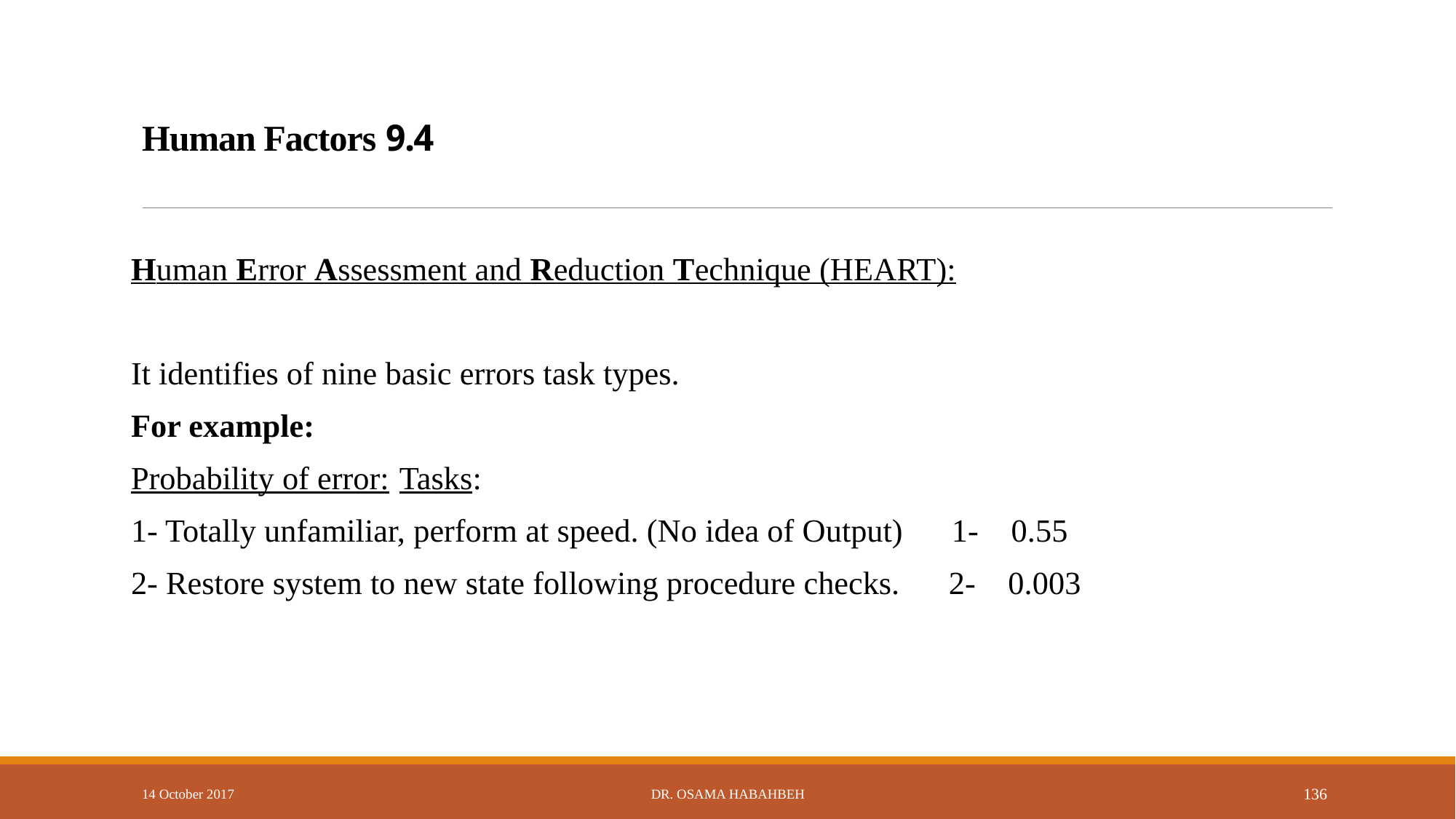

# 9.4 Human Factors

Human Error Assessment and Reduction Technique (HEART):

It identifies of nine basic errors task types.
For example:
Probability of error:										Tasks:
1- Totally unfamiliar, perform at speed. (No idea of Output)      1-    0.55
2- Restore system to new state following procedure checks.      2-    0.003

14 October 2017
Dr. Osama Habahbeh
136